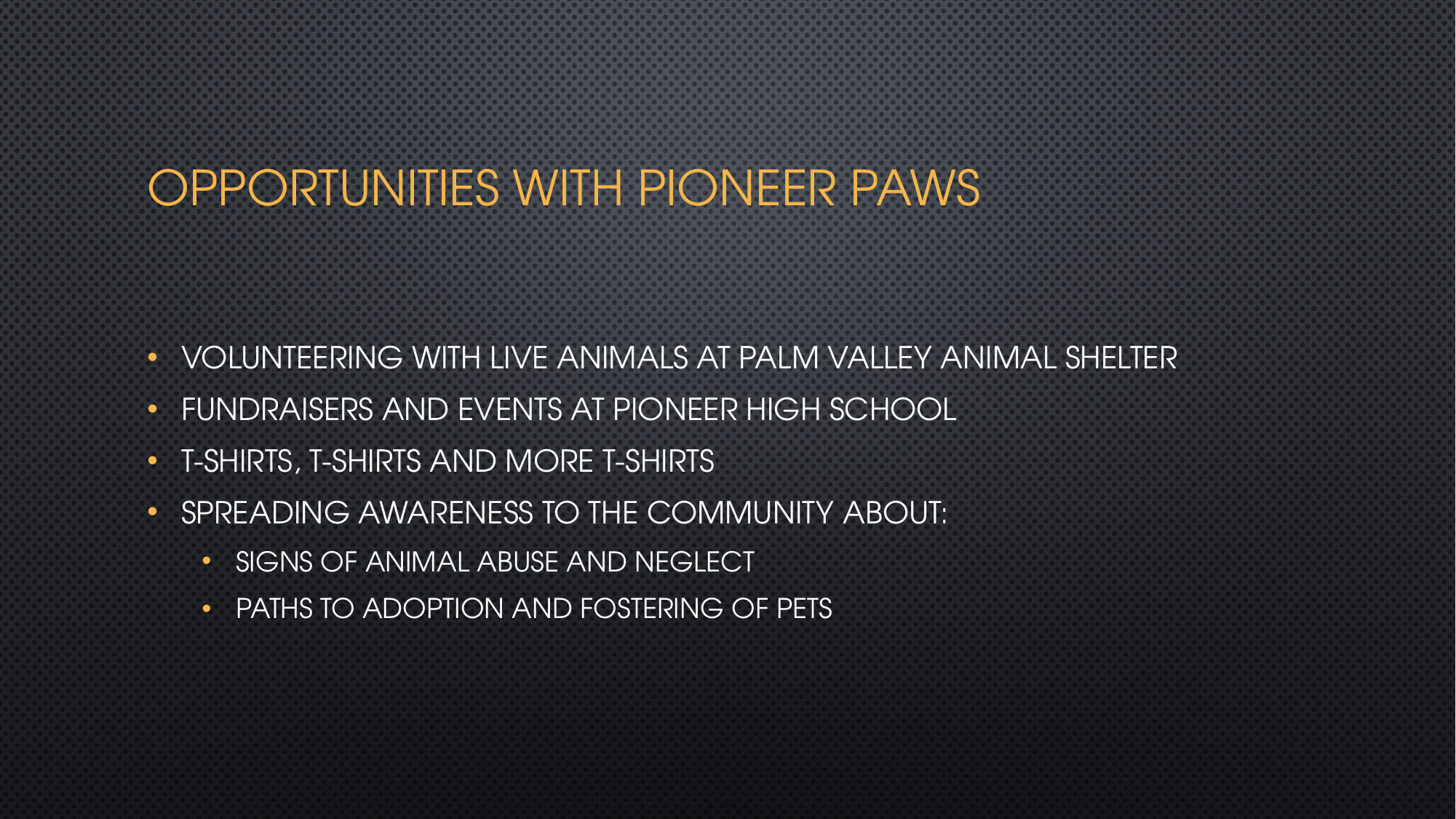

# OPPORTUNITIES WITH PIONEER PAWS
Volunteering with live animals at Palm Valley Animal Shelter
Fundraisers and events at Pioneer High School
T-shirts, T-shirts and more T-shirts
Spreading awareness to the community about:
Signs of animal abuse and neglect
Paths to adoption and fostering of pets